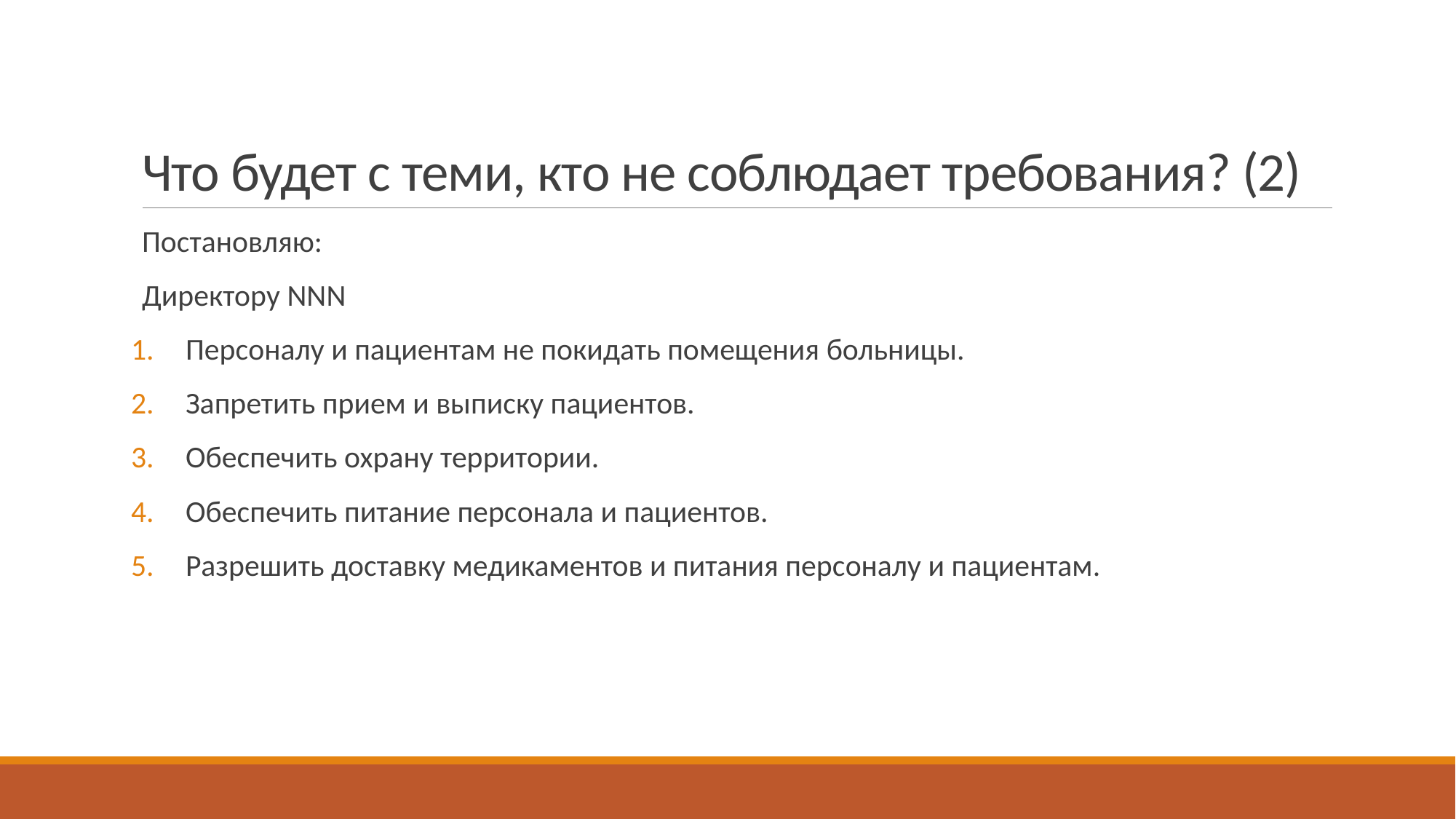

# Что будет с теми, кто не соблюдает требования? (2)
Постановляю:
Директору NNN
Персоналу и пациентам не покидать помещения больницы.
Запретить прием и выписку пациентов.
Обеспечить охрану территории.
Обеспечить питание персонала и пациентов.
Разрешить доставку медикаментов и питания персоналу и пациентам.